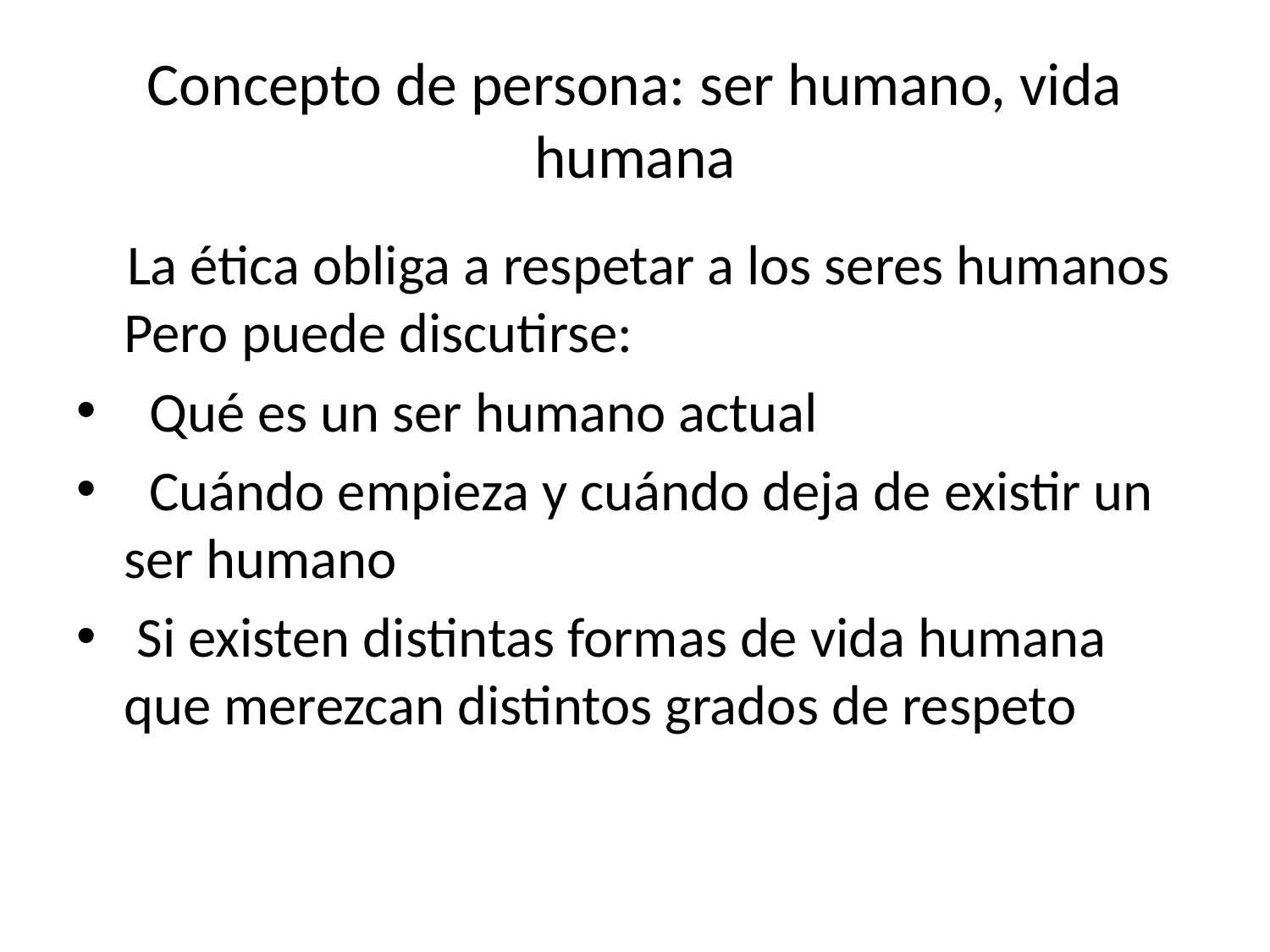

# Concepto de persona: ser humano, vida humana
    La ética obliga a respetar a los seres humanos Pero puede discutirse:
  Qué es un ser humano actual
  Cuándo empieza y cuándo deja de existir un ser humano
 Si existen distintas formas de vida humana que merezcan distintos grados de respeto